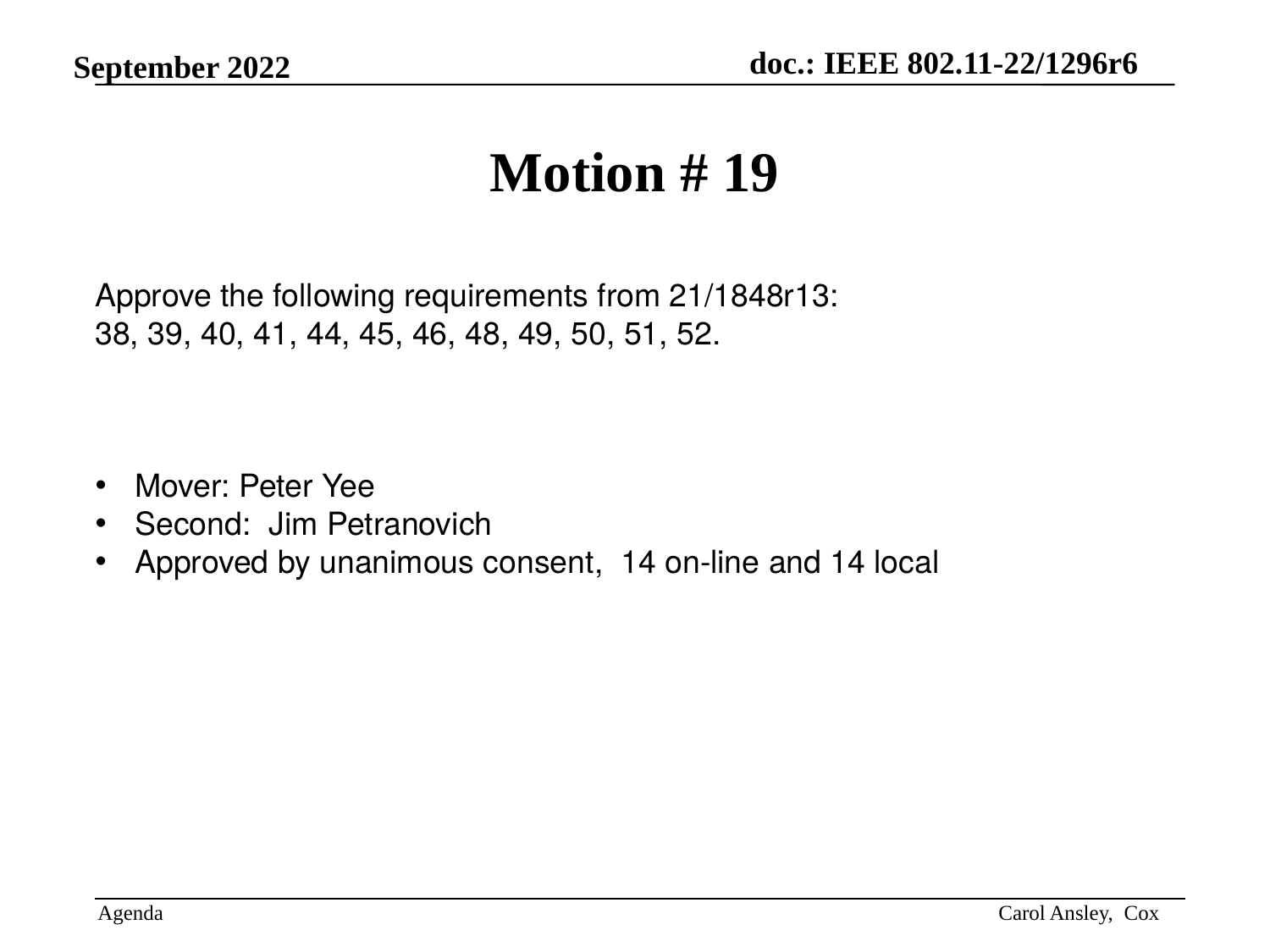

# Motion # 19
Approve the following requirements from 21/1848r13:
38, 39, 40, 41, 44, 45, 46, 48, 49, 50, 51, 52.

Mover: Peter Yee
Second:  Jim Petranovich
Approved by unanimous consent,  14 on-line and 14 local